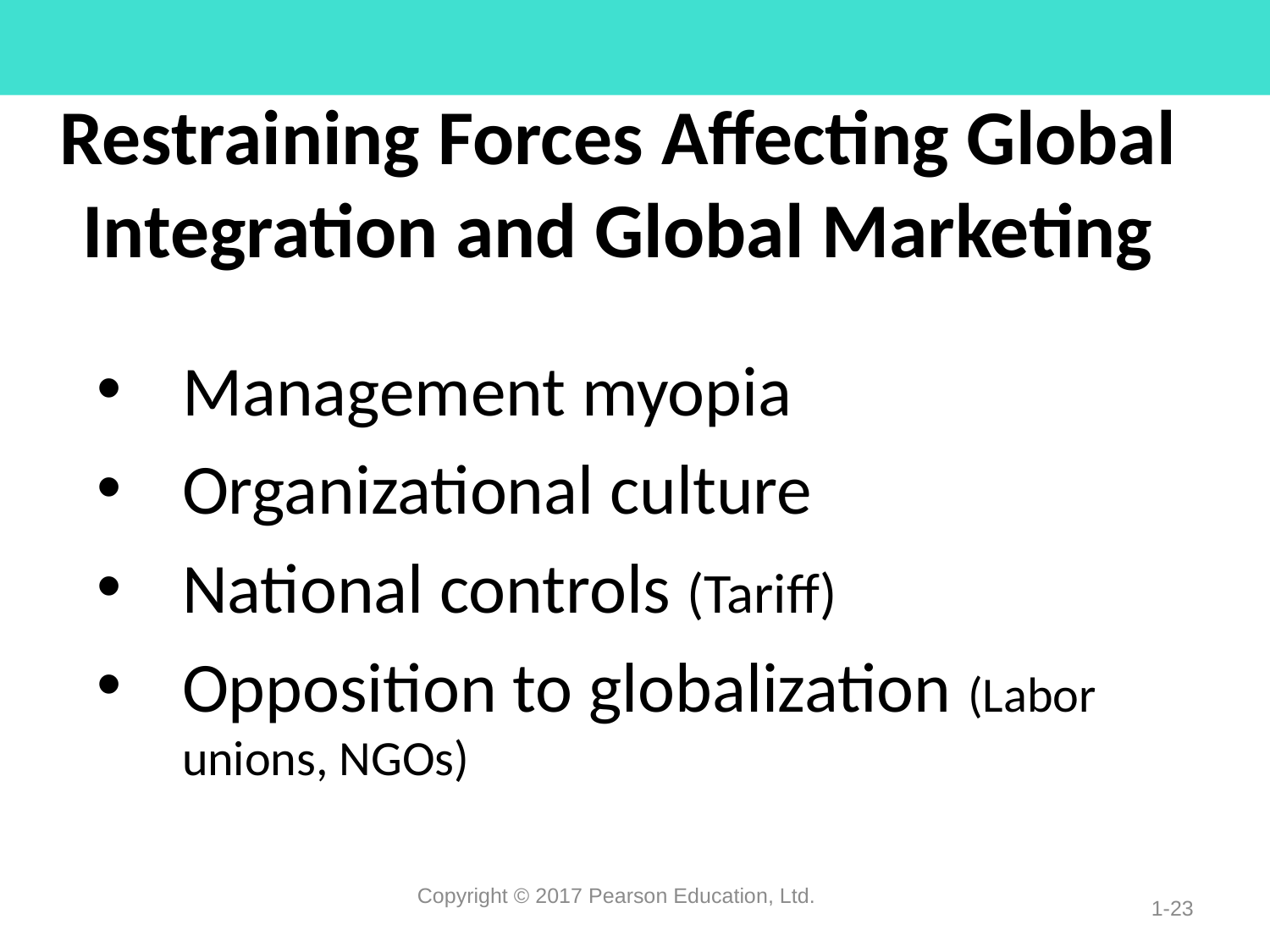

# Restraining Forces Affecting Global Integration and Global Marketing
Management myopia
Organizational culture
National controls (Tariff)
Opposition to globalization (Labor unions, NGOs)

Copyright © 2017 Pearson Education, Ltd.

1-23